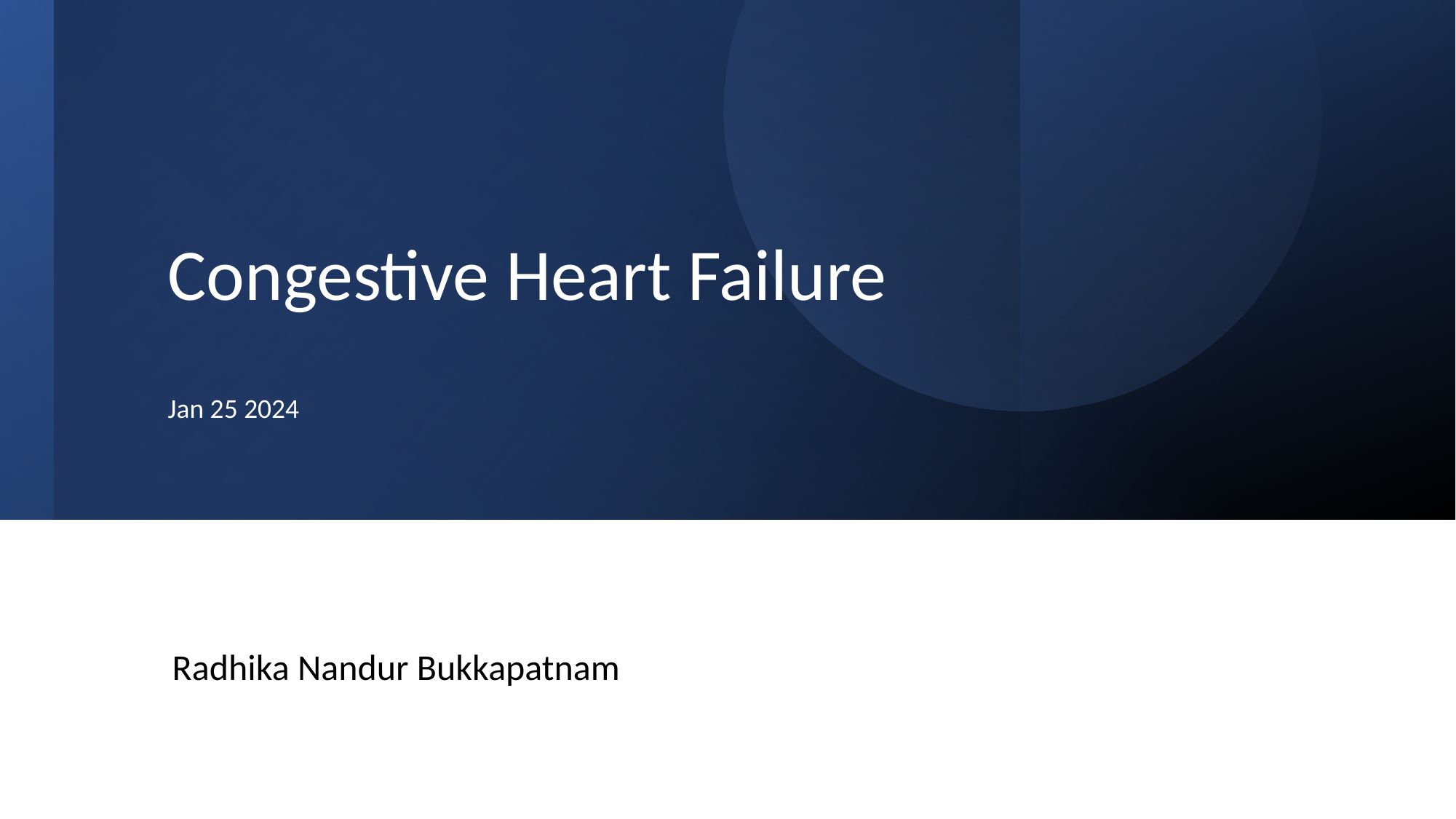

# Congestive Heart Failure Jan 25 2024
Radhika Nandur Bukkapatnam